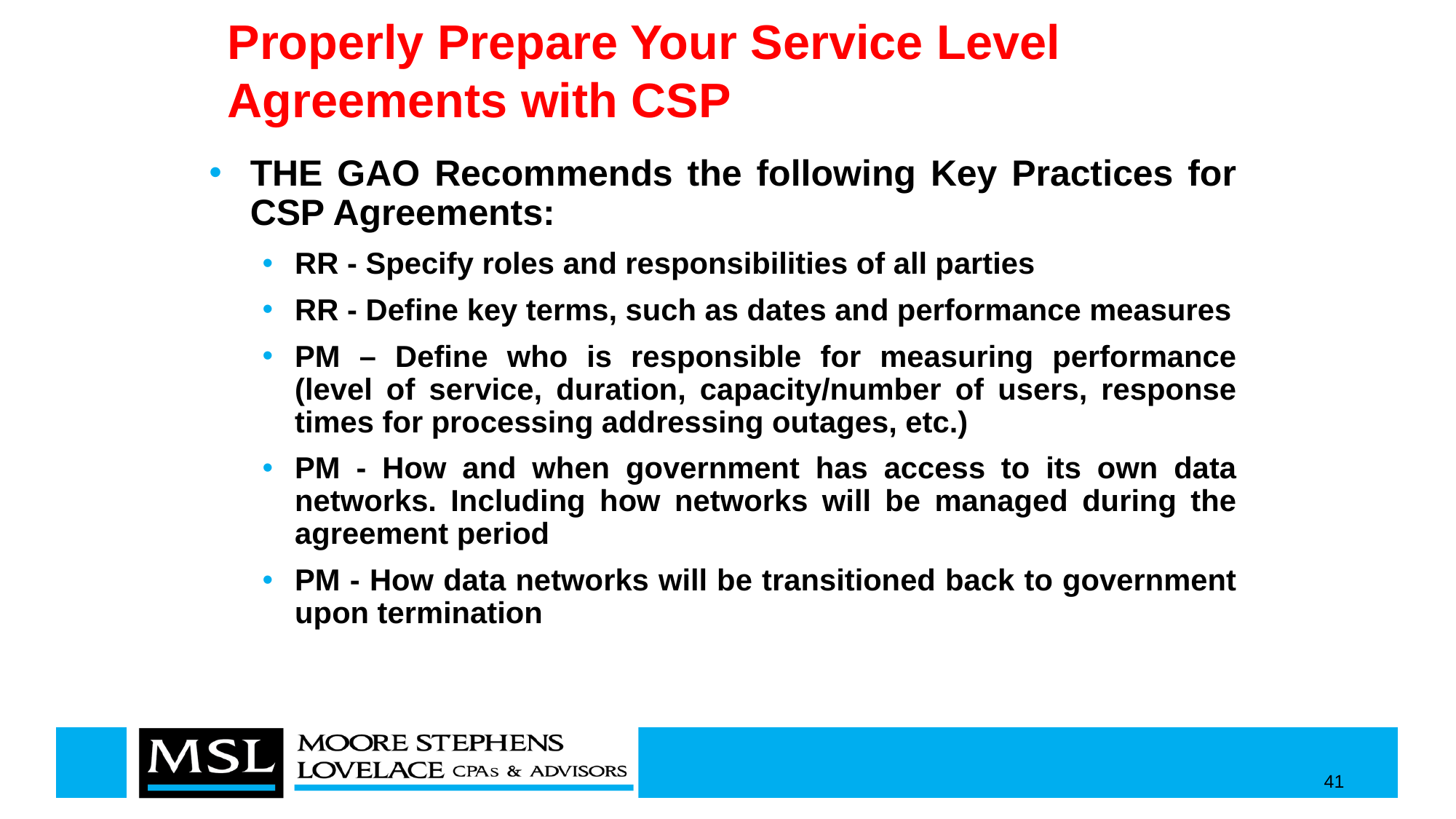

# Properly Prepare Your Service Level Agreements with CSP
THE GAO Recommends the following Key Practices for CSP Agreements:
RR - Specify roles and responsibilities of all parties
RR - Define key terms, such as dates and performance measures
PM – Define who is responsible for measuring performance (level of service, duration, capacity/number of users, response times for processing addressing outages, etc.)
PM - How and when government has access to its own data networks. Including how networks will be managed during the agreement period
PM - How data networks will be transitioned back to government upon termination
41